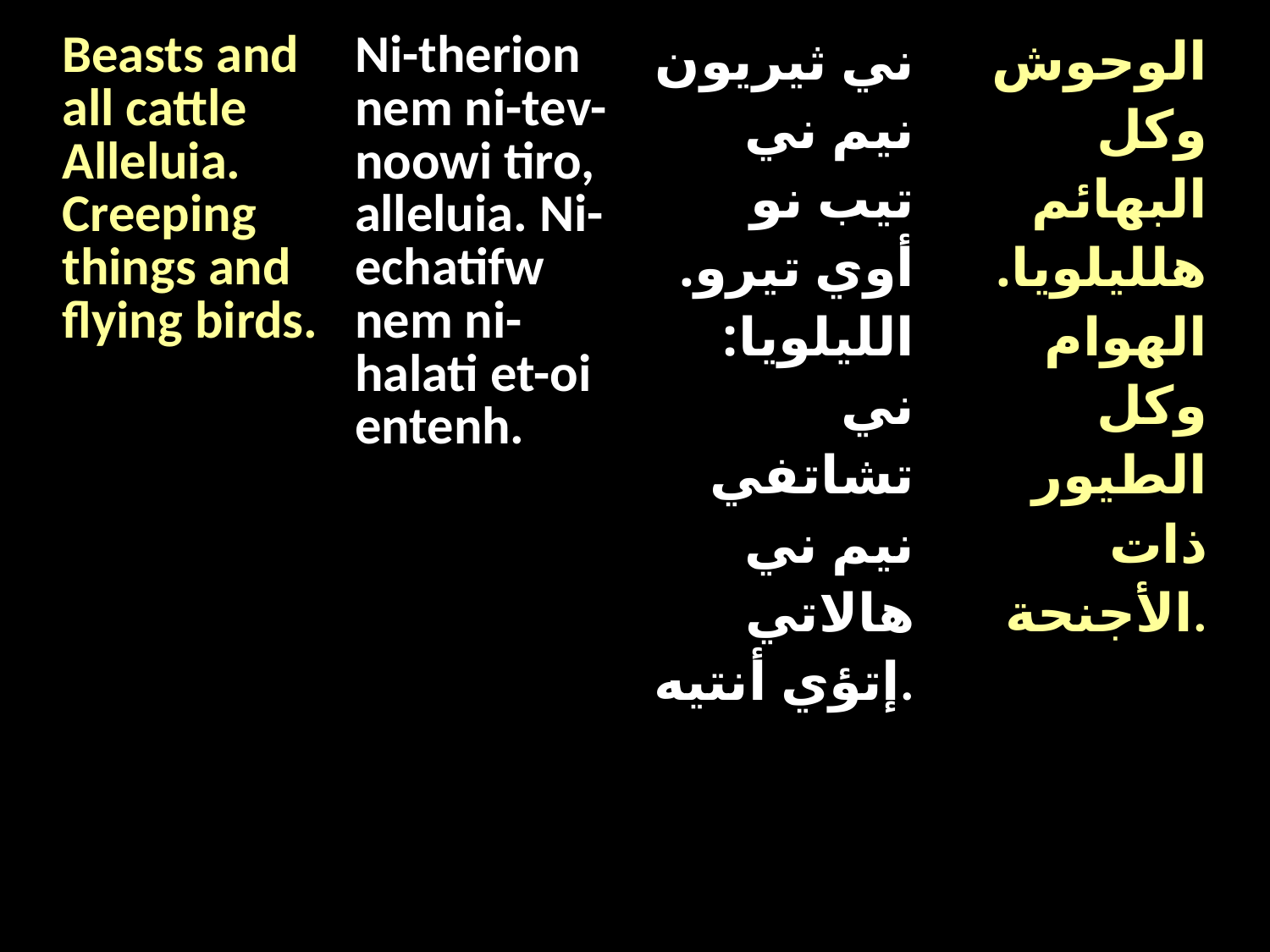

| Beasts and all cattle Alleluia. Creeping things and flying birds. | Ni-therion nem ni-tev-noowi tiro, alleluia. Ni-echatifw nem ni-halati et-oi entenh. | ني ثيريون نيم ني تيب نو أوي تيرو. الليلويا: ني تشاتفي نيم ني هالاتي إتؤي أنتيه. | الوحوش وكل البهائم هلليلويا. الهوام وكل الطيور ذات الأجنحة. |
| --- | --- | --- | --- |